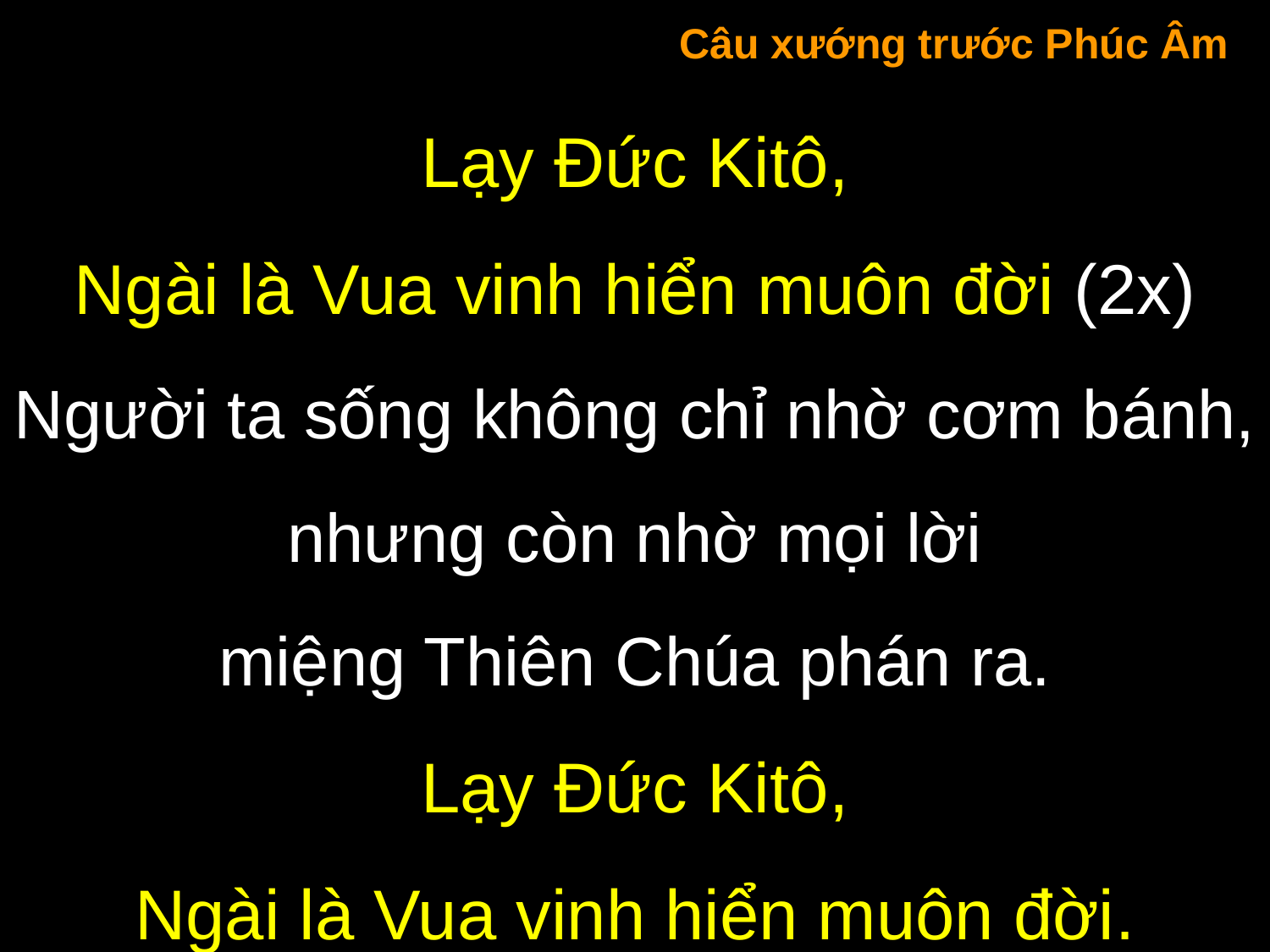

Câu xướng trước Phúc Âm
Lạy Đức Kitô,
Ngài là Vua vinh hiển muôn đời (2x)
Người ta sống không chỉ nhờ cơm bánh,
nhưng còn nhờ mọi lời
miệng Thiên Chúa phán ra.
Lạy Đức Kitô,
Ngài là Vua vinh hiển muôn đời.